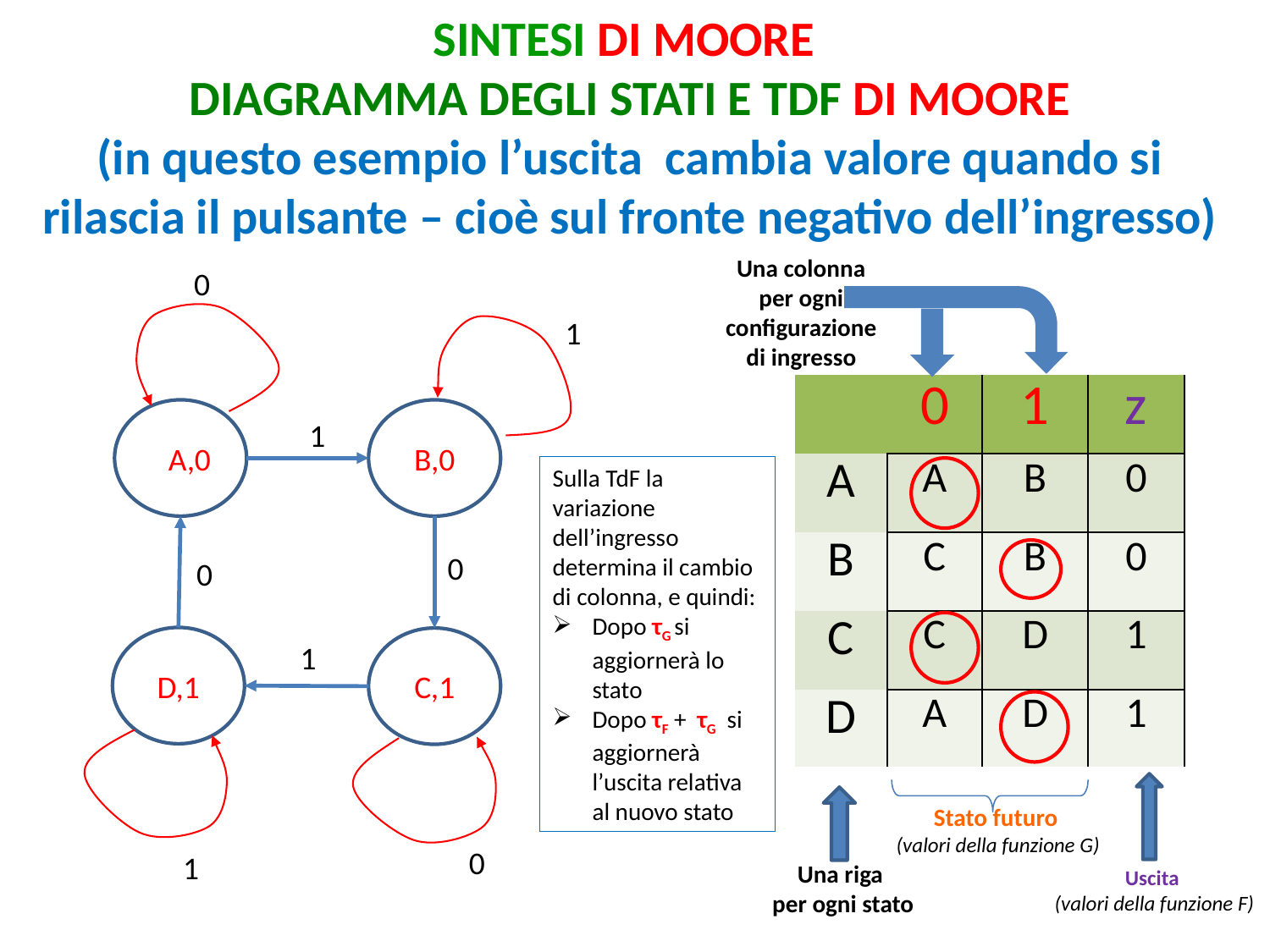

# SINTESI DI MOORE DIAGRAMMA DEGLI STATI E TDF DI MOORE (in questo esempio l’uscita  cambia valore quando si rilascia il pulsante – cioè sul fronte negativo dell’ingresso)
Una colonna per ogni configurazione di ingresso
0

1

|  | 0 | 1 | z |
| --- | --- | --- | --- |
| A | A | B | 0 |
| B | C | B | 0 |
| C | C | D | 1 |
| D | A | D | 1 |
AA,0
B,0
1
Sulla TdF la variazione dell’ingresso determina il cambio di colonna, e quindi:
Dopo τG si aggiornerà lo stato
Dopo τF +  τG  si aggiornerà l’uscita relativa al nuovo stato

0
0
D,1
C,1
1

Stato futuro
 (valori della funzione G)
0
1
Una riga
per ogni stato
Uscita
 (valori della funzione F)